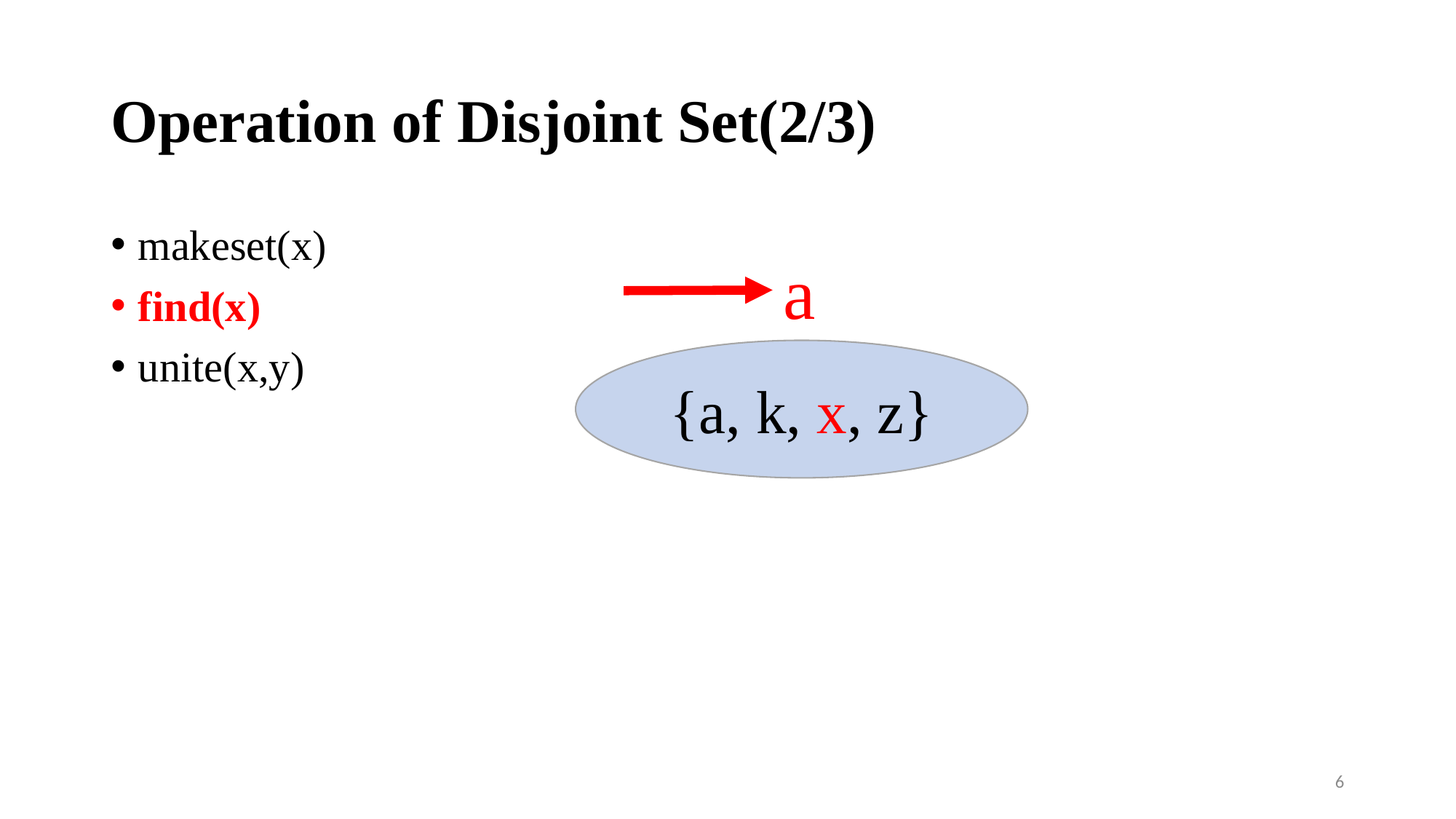

# Operation of Disjoint Set(2/3)
makeset(x)
find(x)
unite(x,y)
a
{a, k, x, z}
6